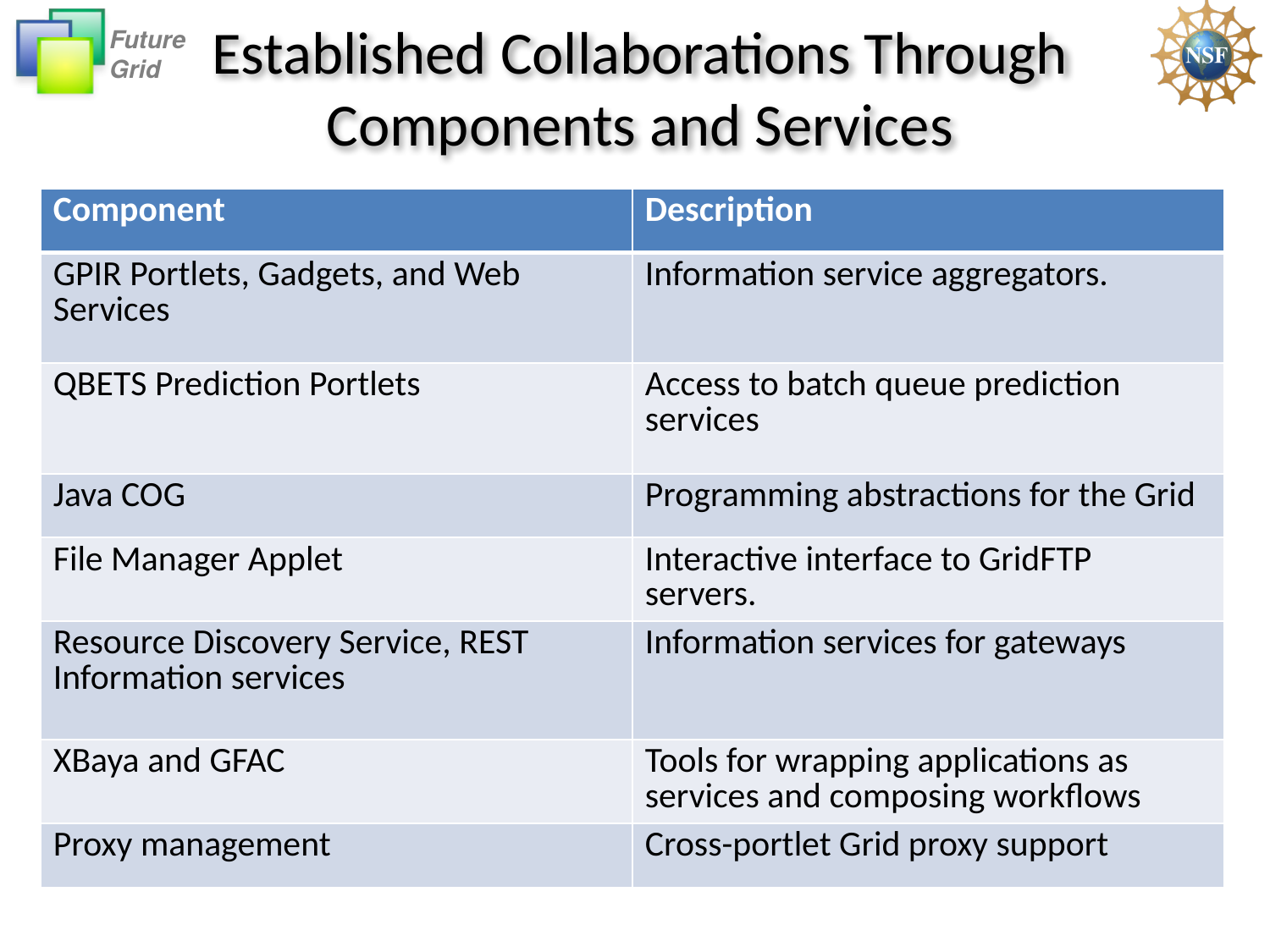

Established Collaborations Through Components and Services
| Component | Description |
| --- | --- |
| GPIR Portlets, Gadgets, and Web Services | Information service aggregators. |
| QBETS Prediction Portlets | Access to batch queue prediction services |
| Java COG | Programming abstractions for the Grid |
| File Manager Applet | Interactive interface to GridFTP servers. |
| Resource Discovery Service, REST Information services | Information services for gateways |
| XBaya and GFAC | Tools for wrapping applications as services and composing workflows |
| Proxy management | Cross-portlet Grid proxy support |